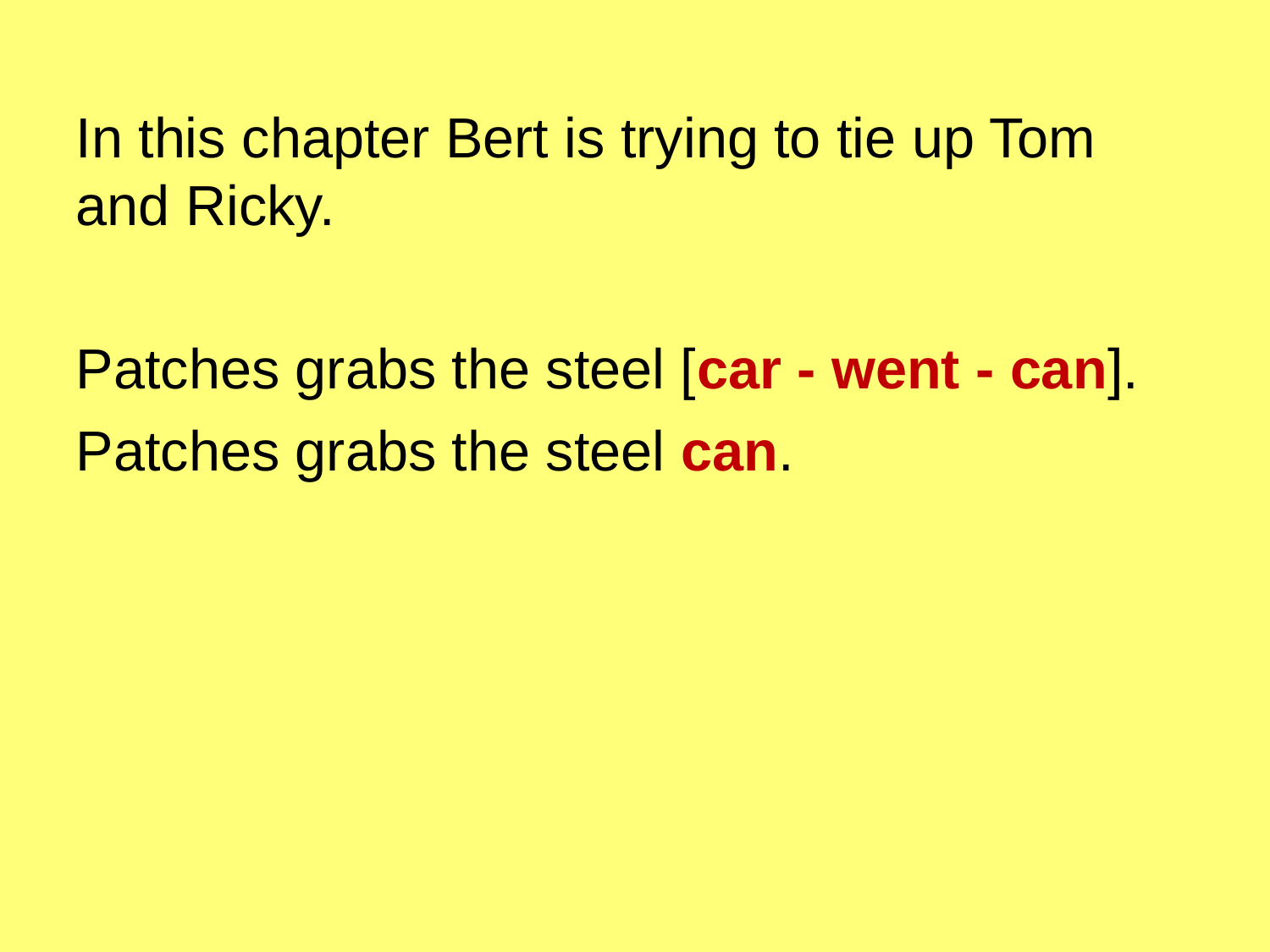

In this chapter Bert is trying to tie up Tom and Ricky.

Patches grabs the steel [car - went - can].
Patches grabs the steel can.